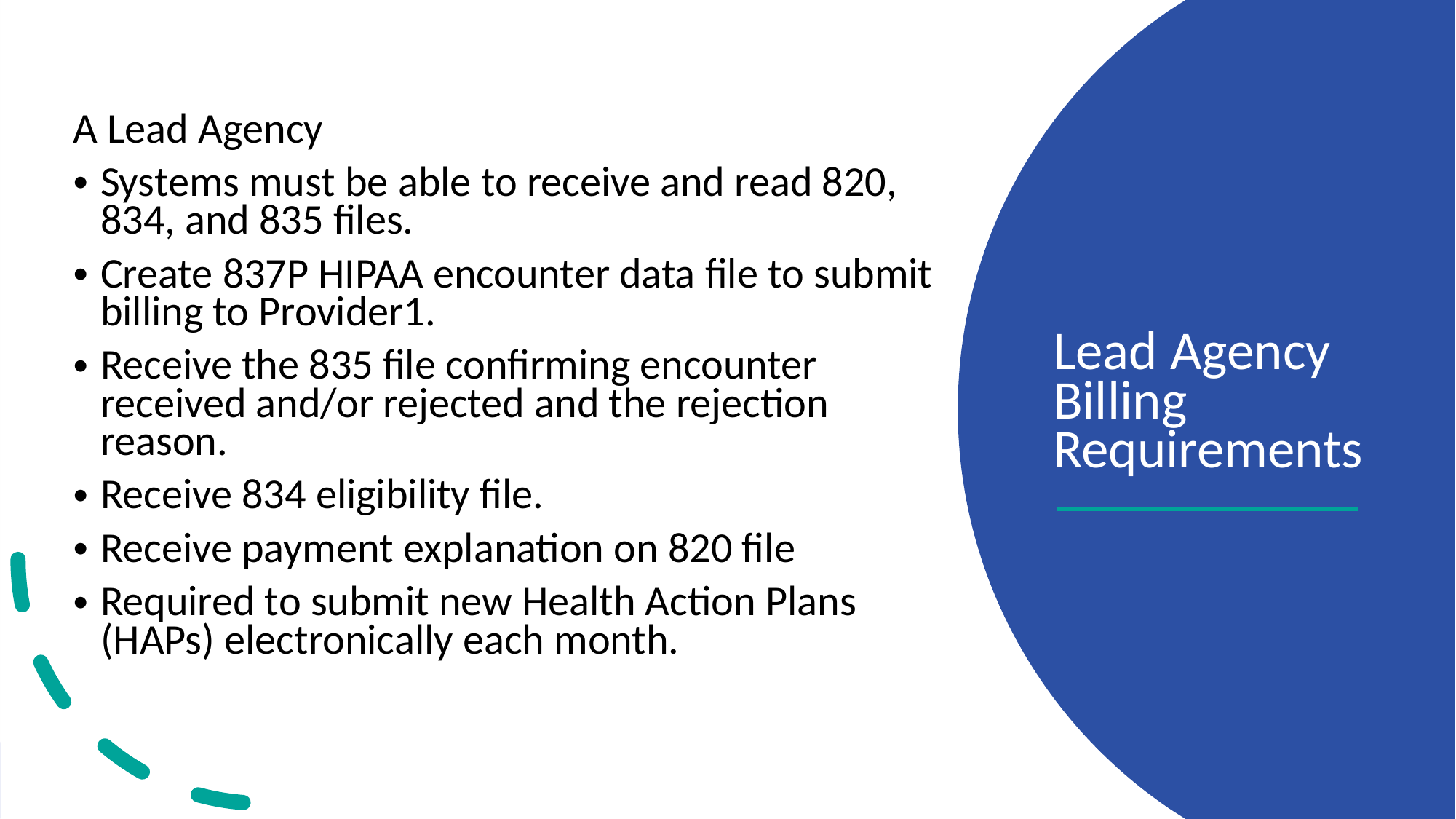

A Lead Agency
Systems must be able to receive and read 820, 834, and 835 files.
Create 837P HIPAA encounter data file to submit billing to Provider1.
Receive the 835 file confirming encounter received and/or rejected and the rejection reason.
Receive 834 eligibility file.
Receive payment explanation on 820 file
Required to submit new Health Action Plans (HAPs) electronically each month.
# Lead Agency Billing Requirements